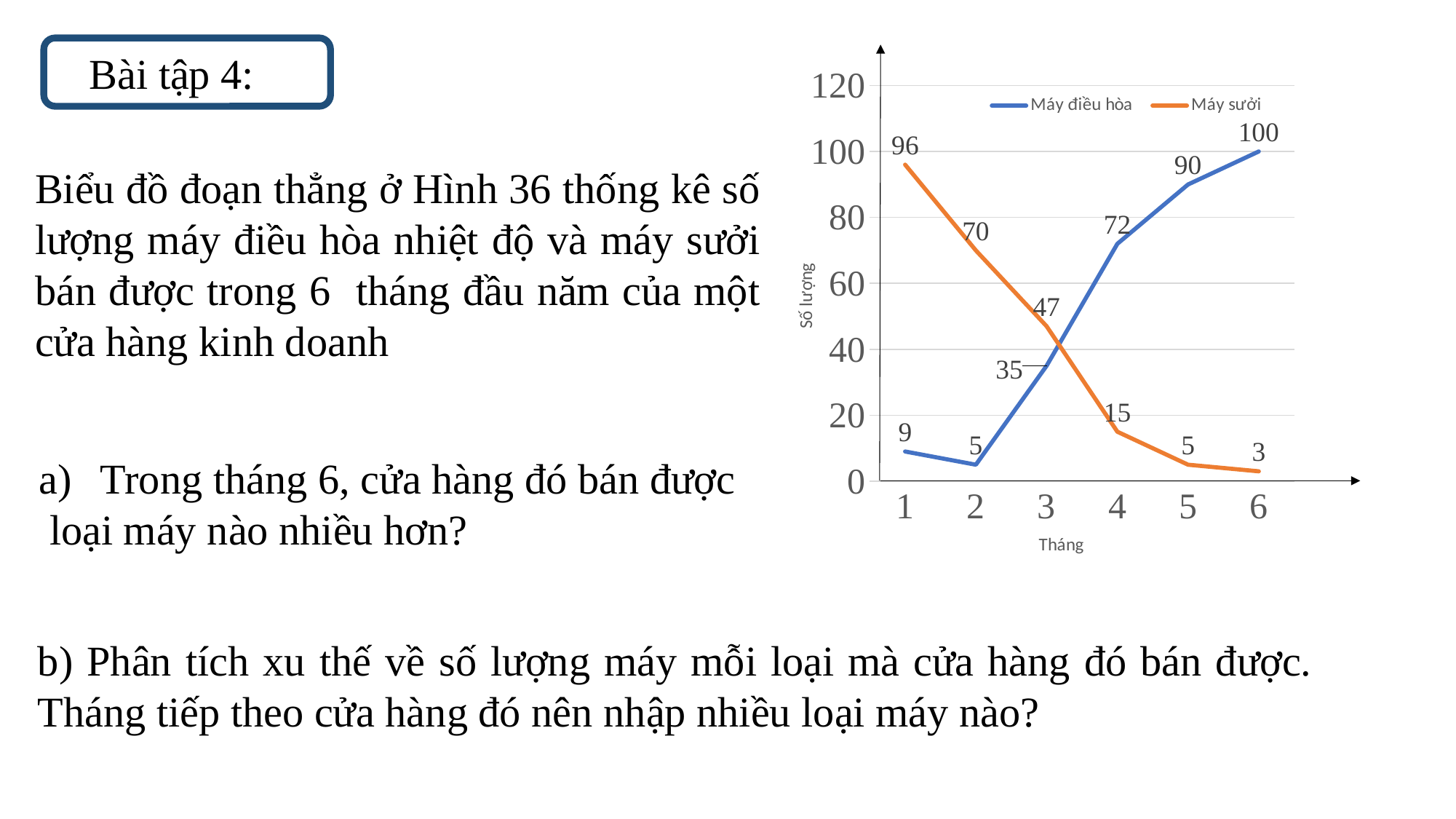

Bài tập 4:

### Chart

| Category | Máy điều hòa | Máy sưởi |
|---|---|---|
| 1 | 9.0 | 96.0 |
| 2 | 5.0 | 70.0 |
| 3 | 35.0 | 47.0 |
| 4 | 72.0 | 15.0 |
| 5 | 90.0 | 5.0 |
| 6 | 100.0 | 3.0 |
Biểu đồ đoạn thẳng ở Hình 36 thống kê số lượng máy điều hòa nhiệt độ và máy sưởi bán được trong 6  tháng đầu năm của một cửa hàng kinh doanh

Trong tháng 6, cửa hàng đó bán được
 loại máy nào nhiều hơn?

b) Phân tích xu thế về số lượng máy mỗi loại mà cửa hàng đó bán được. Tháng tiếp theo cửa hàng đó nên nhập nhiều loại máy nào?